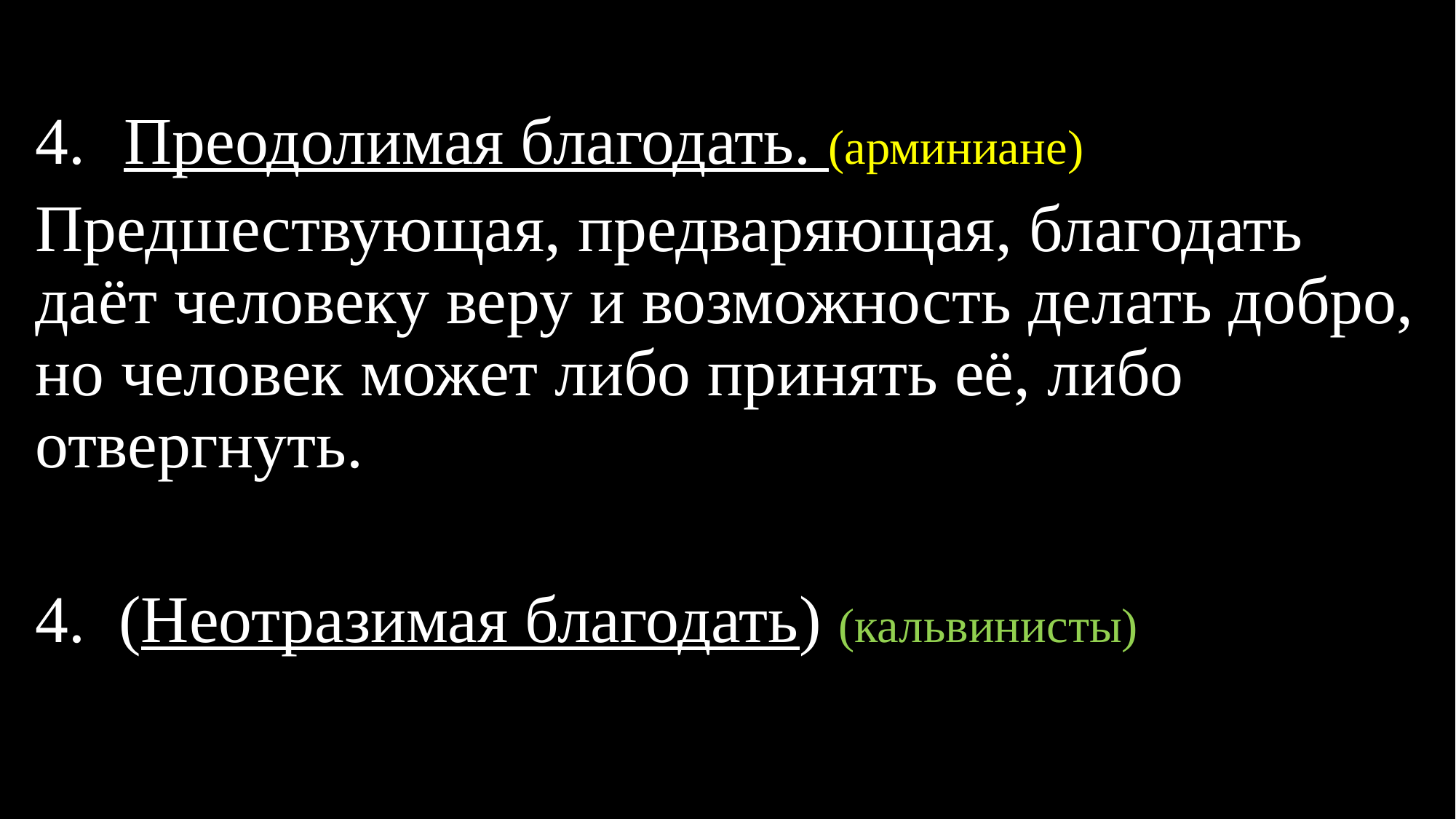

Преодолимая благодать. (арминиане)
Предшествующая, предваряющая, благодать даёт человеку веру и возможность делать добро, но человек может либо принять её, либо отвергнуть.

4.  (Неотразимая благодать) (кальвинисты)